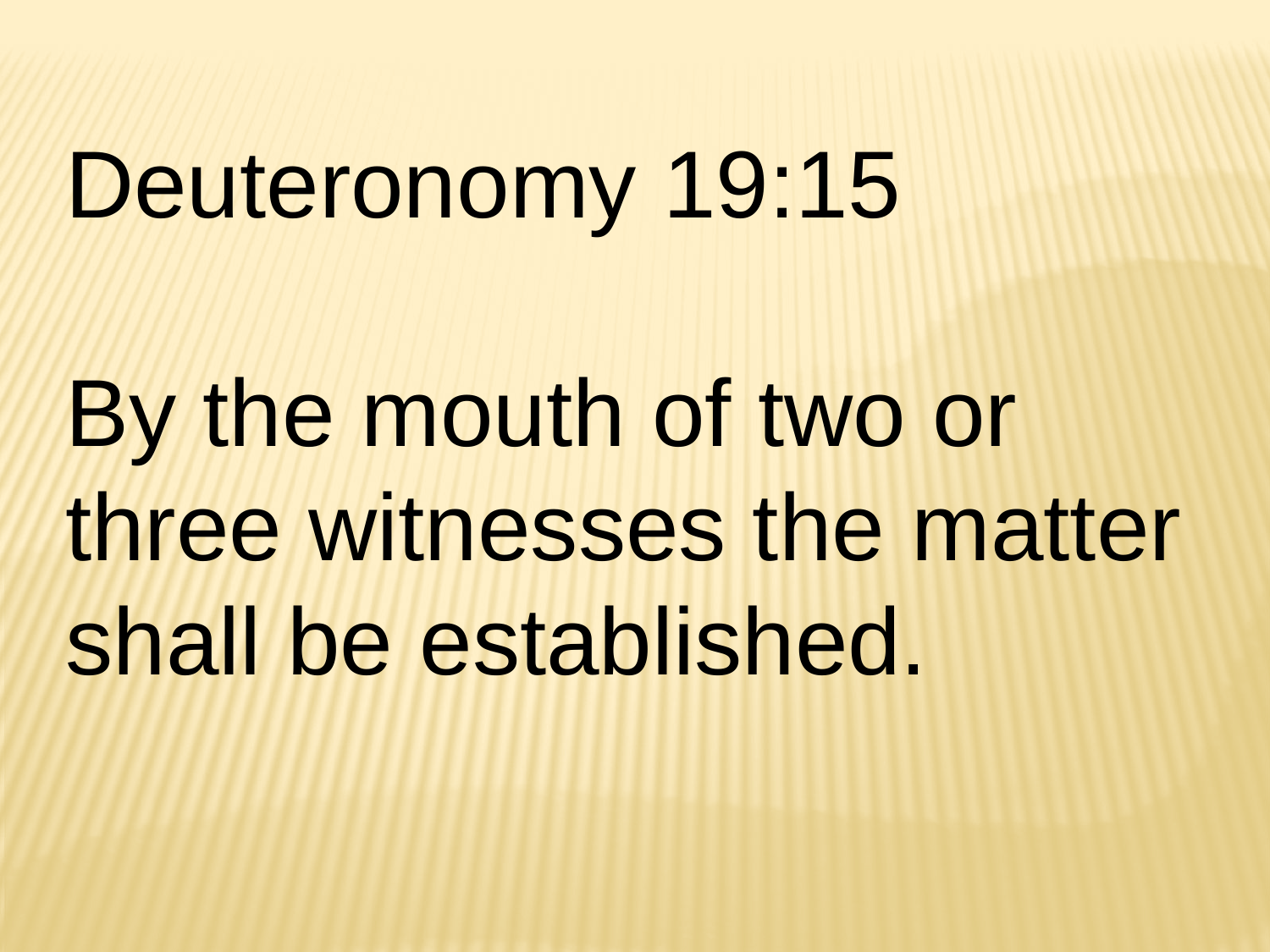

Deuteronomy 19:15

By the mouth of two or three witnesses the matter shall be established.